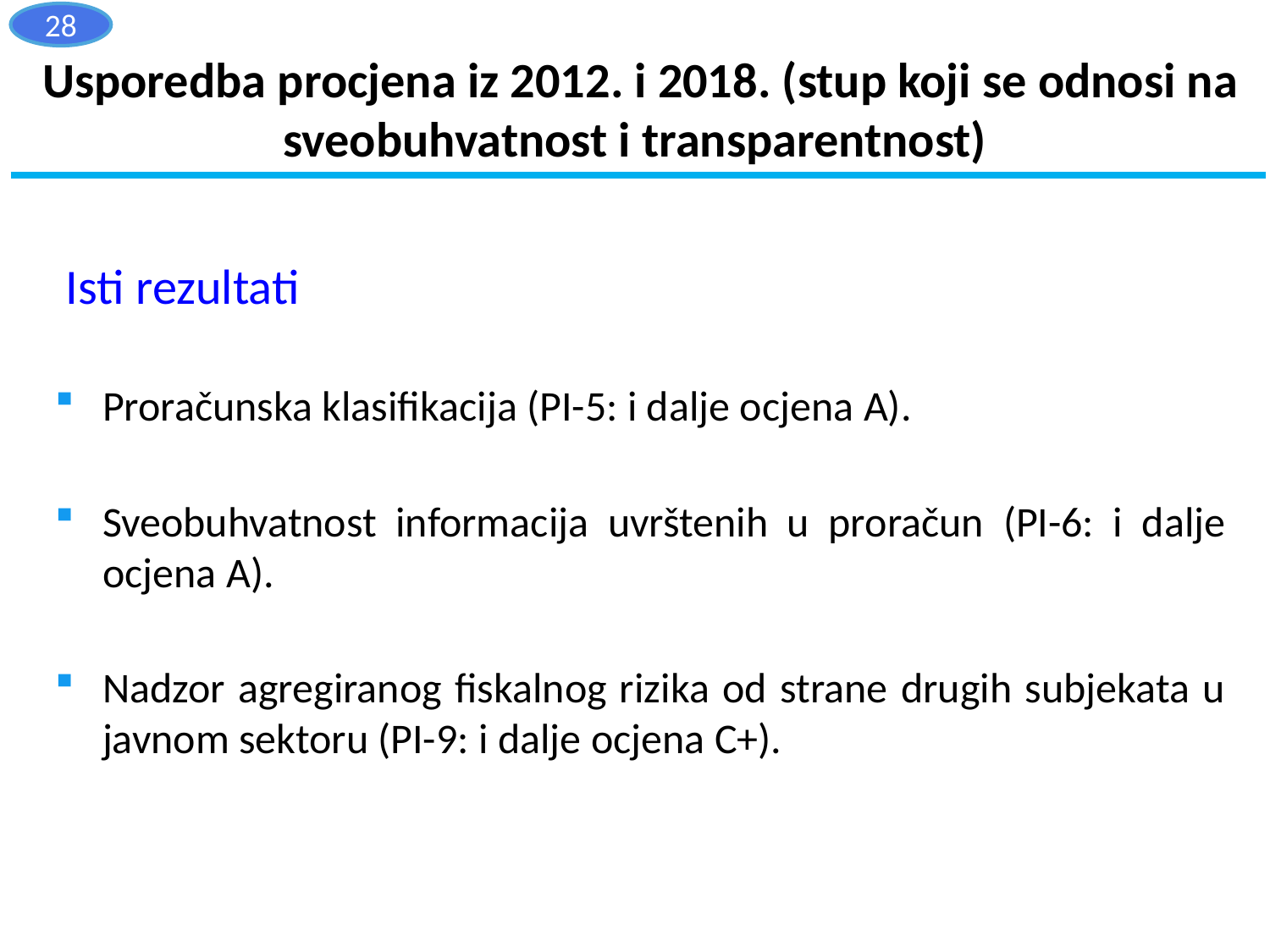

28
Usporedba procjena iz 2012. i 2018. (stup koji se odnosi na sveobuhvatnost i transparentnost)

 Isti rezultati

Proračunska klasifikacija (PI-5: i dalje ocjena A).

Sveobuhvatnost informacija uvrštenih u proračun (PI-6: i dalje ocjena A).

Nadzor agregiranog fiskalnog rizika od strane drugih subjekata u javnom sektoru (PI-9: i dalje ocjena C+).